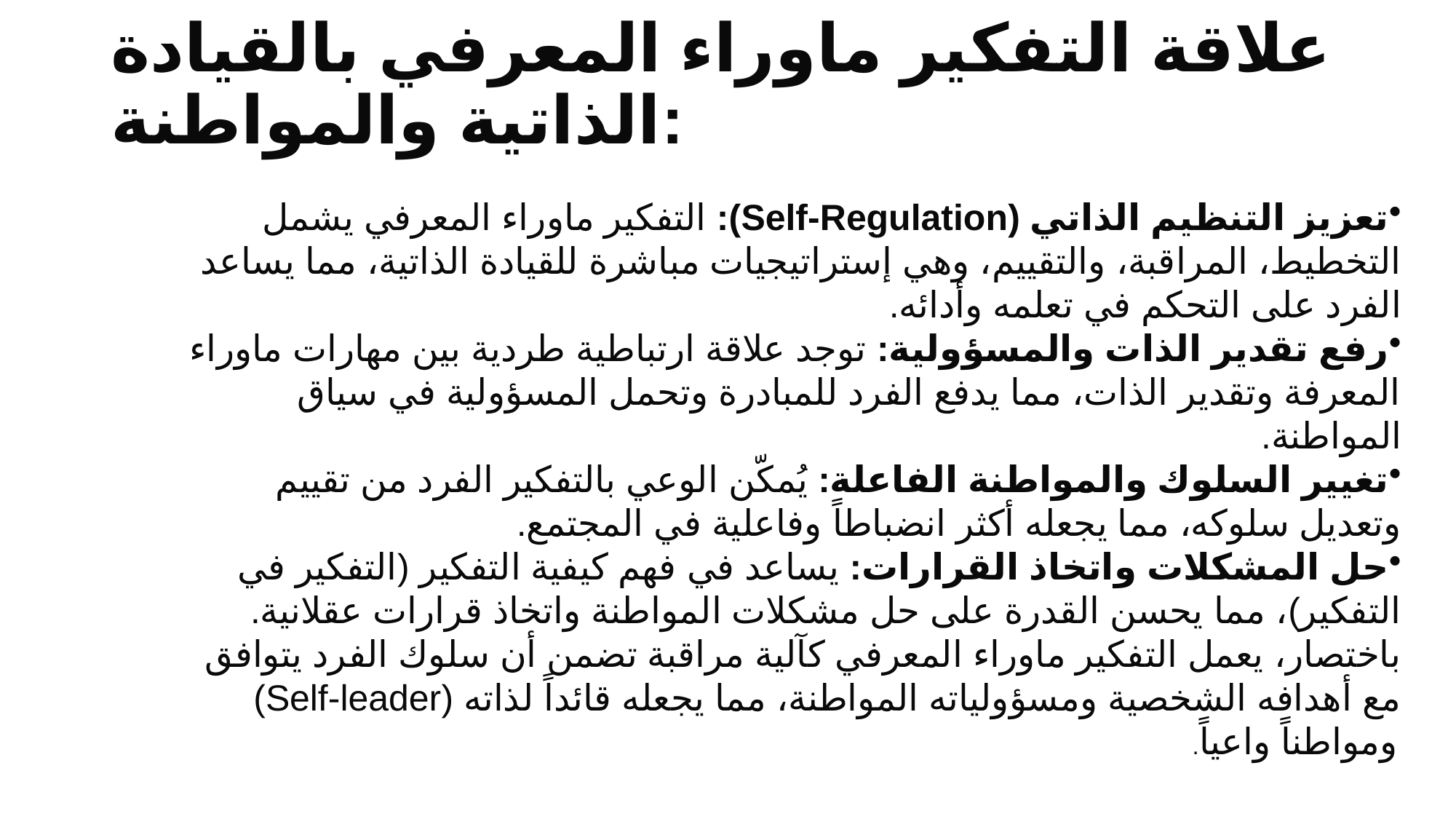

# علاقة التفكير ماوراء المعرفي بالقيادة الذاتية والمواطنة:
تعزيز التنظيم الذاتي (Self-Regulation): التفكير ماوراء المعرفي يشمل التخطيط، المراقبة، والتقييم، وهي إستراتيجيات مباشرة للقيادة الذاتية، مما يساعد الفرد على التحكم في تعلمه وأدائه.
رفع تقدير الذات والمسؤولية: توجد علاقة ارتباطية طردية بين مهارات ماوراء المعرفة وتقدير الذات، مما يدفع الفرد للمبادرة وتحمل المسؤولية في سياق المواطنة.
تغيير السلوك والمواطنة الفاعلة: يُمكّن الوعي بالتفكير الفرد من تقييم وتعديل سلوكه، مما يجعله أكثر انضباطاً وفاعلية في المجتمع.
حل المشكلات واتخاذ القرارات: يساعد في فهم كيفية التفكير (التفكير في التفكير)، مما يحسن القدرة على حل مشكلات المواطنة واتخاذ قرارات عقلانية.
باختصار، يعمل التفكير ماوراء المعرفي كآلية مراقبة تضمن أن سلوك الفرد يتوافق مع أهدافه الشخصية ومسؤولياته المواطنة، مما يجعله قائداً لذاته (Self-leader) ومواطناً واعياً.